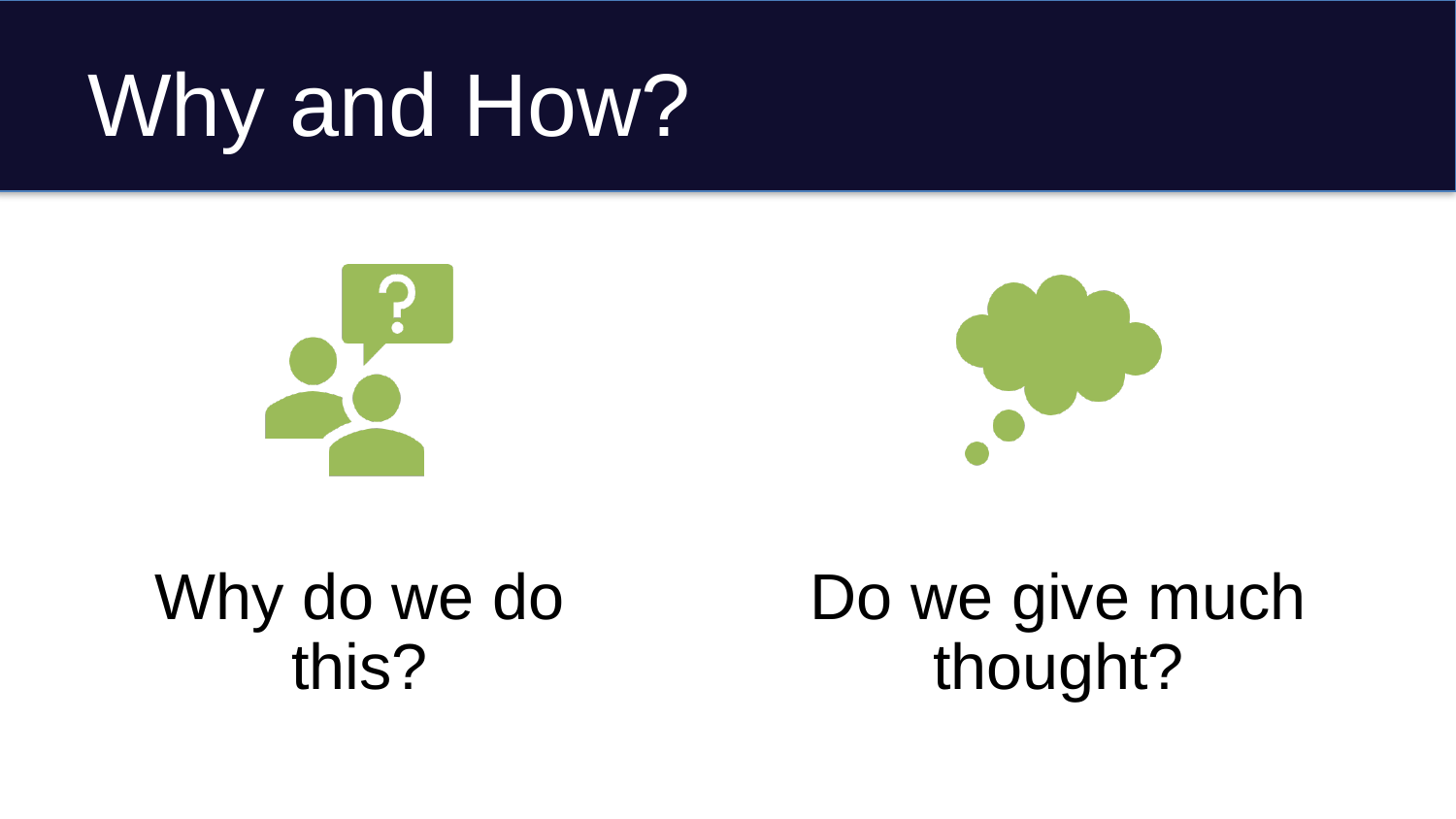

# Why and How?

Why do we do this?
Do we give much thought?